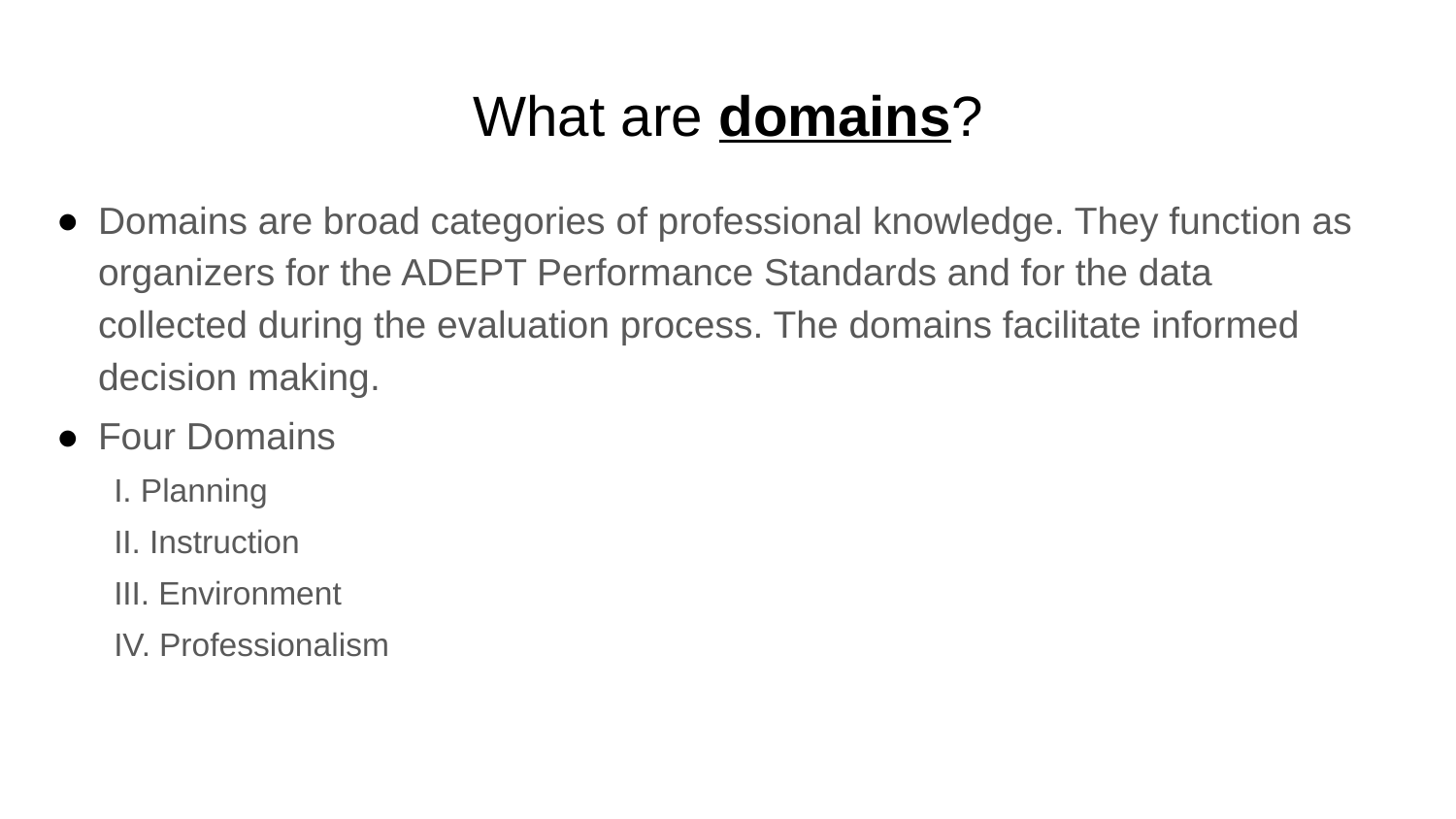

# What are domains?
Domains are broad categories of professional knowledge. They function as organizers for the ADEPT Performance Standards and for the data collected during the evaluation process. The domains facilitate informed decision making.
Four Domains
I. Planning
II. Instruction
III. Environment
IV. Professionalism